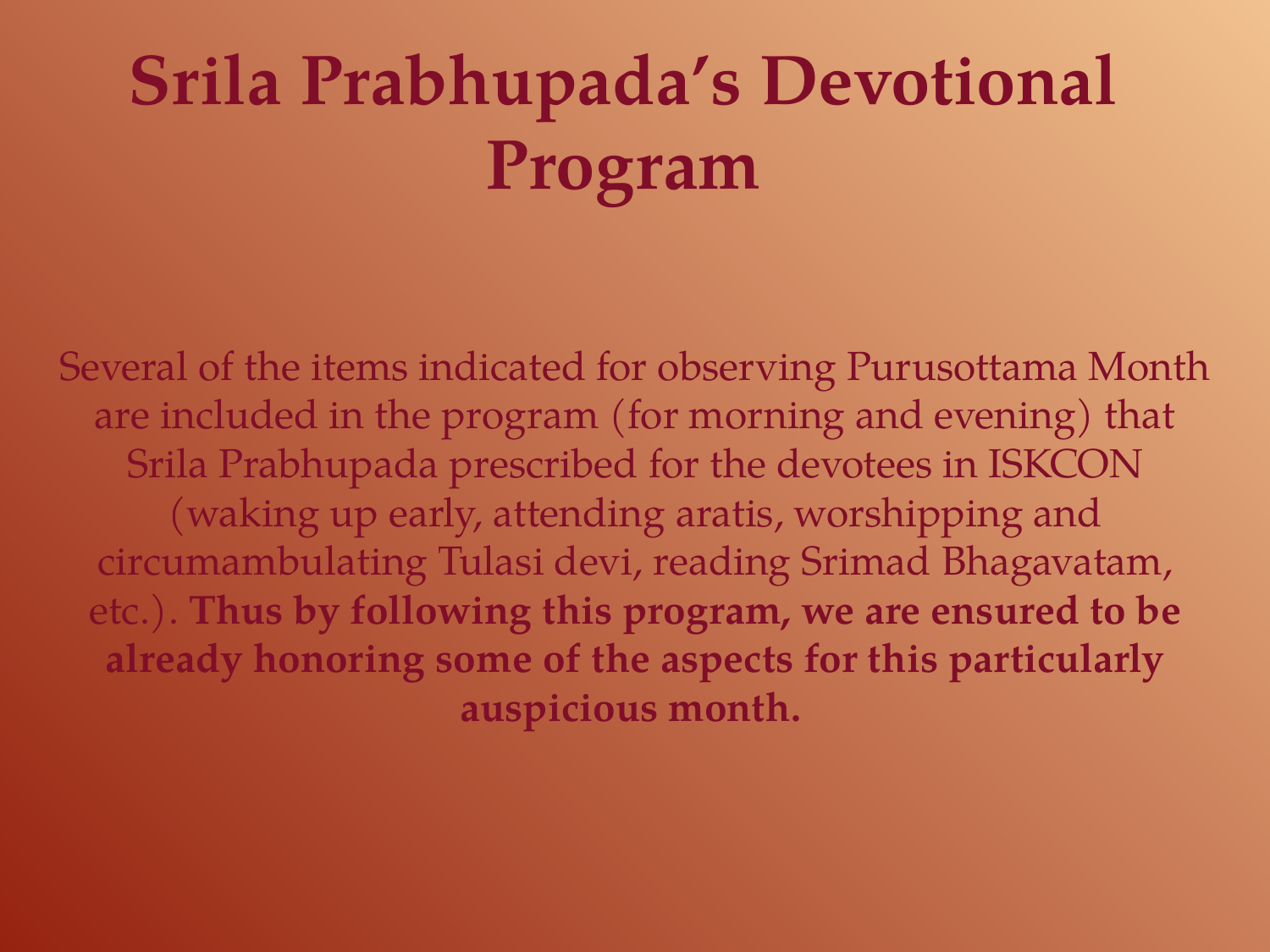

# Srila Prabhupada’s Devotional Program

Several of the items indicated for observing Purusottama Month are included in the program (for morning and evening) that Srila Prabhupada prescribed for the devotees in ISKCON (waking up early, attending aratis, worshipping and circumambulating Tulasi devi, reading Srimad Bhagavatam, etc.). Thus by following this program, we are ensured to be already honoring some of the aspects for this particularly auspicious month.